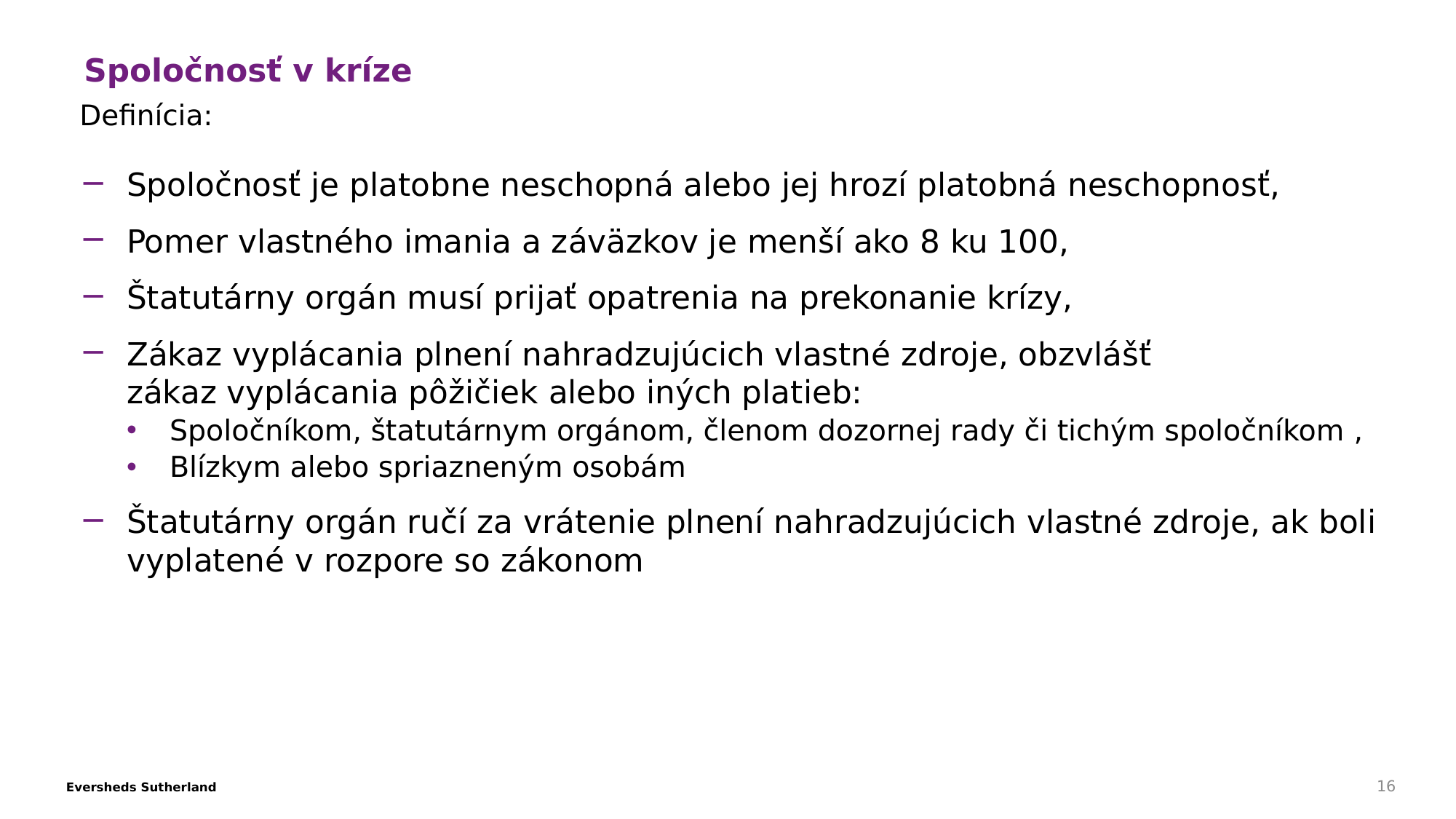

# Spoločnosť v kríze
Definícia:
Spoločnosť je platobne neschopná alebo jej hrozí platobná neschopnosť,
Pomer vlastného imania a záväzkov je menší ako 8 ku 100,
Štatutárny orgán musí prijať opatrenia na prekonanie krízy,
Zákaz vyplácania plnení nahradzujúcich vlastné zdroje, obzvlášť zákaz vyplácania pôžičiek alebo iných platieb:
Spoločníkom, štatutárnym orgánom, členom dozornej rady či tichým spoločníkom ,
Blízkym alebo spriazneným osobám
Štatutárny orgán ručí za vrátenie plnení nahradzujúcich vlastné zdroje, ak boli vyplatené v rozpore so zákonom
16